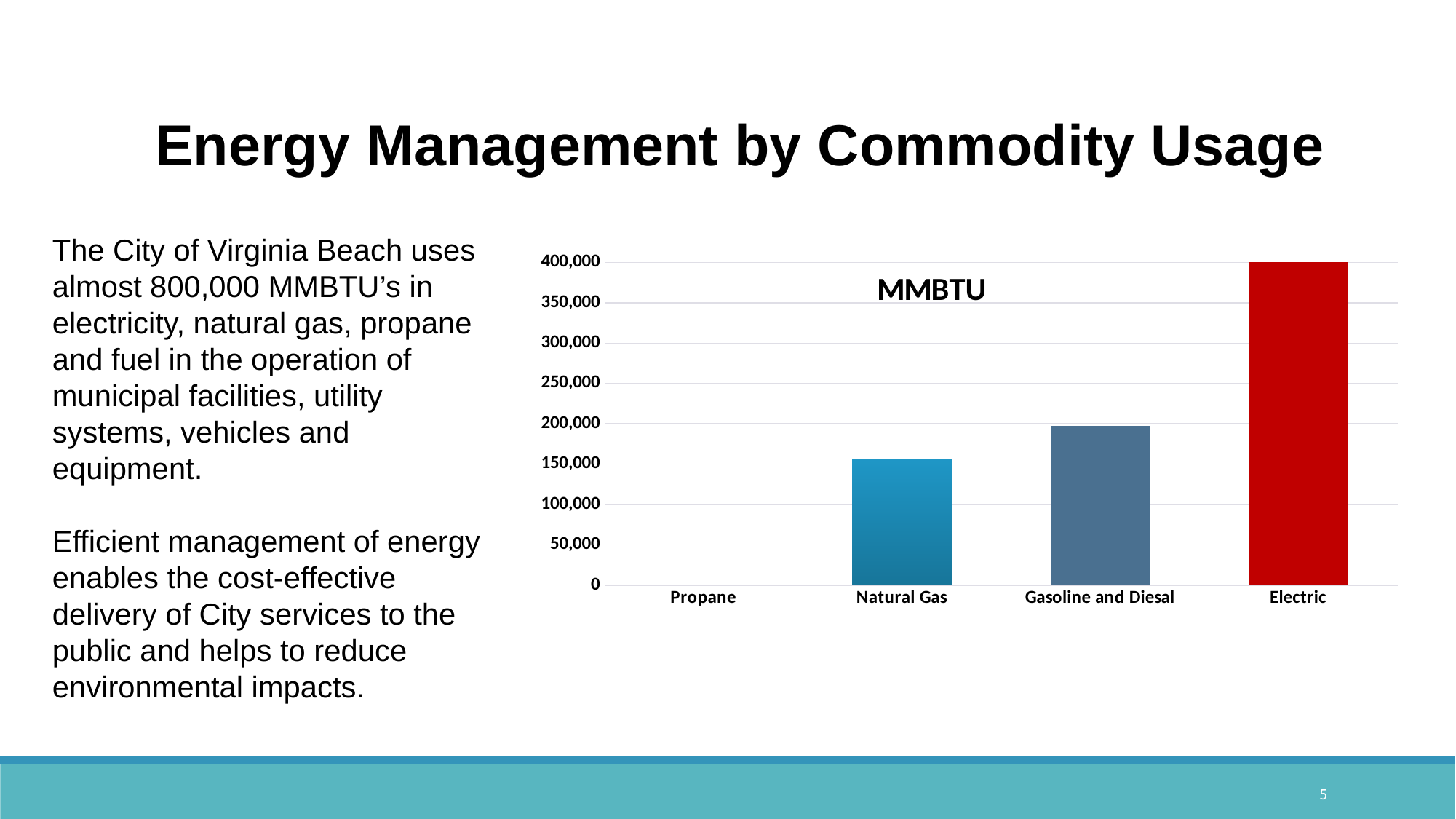

Energy Management by Commodity Usage

The City of Virginia Beach uses almost 800,000 MMBTU’s in electricity, natural gas, propane  and fuel in the operation of municipal facilities, utility systems, vehicles and equipment.

Efficient management of energy enables the cost-effective delivery of City services to the public and helps to reduce environmental impacts.

### Chart: MMBTU

| Category | MMBTU |
|---|---|
| Propane | 723.0 |
| Natural Gas | 156366.0 |
| Gasoline and Diesal | 197285.0 |
| Electric | 444151.0 |
5